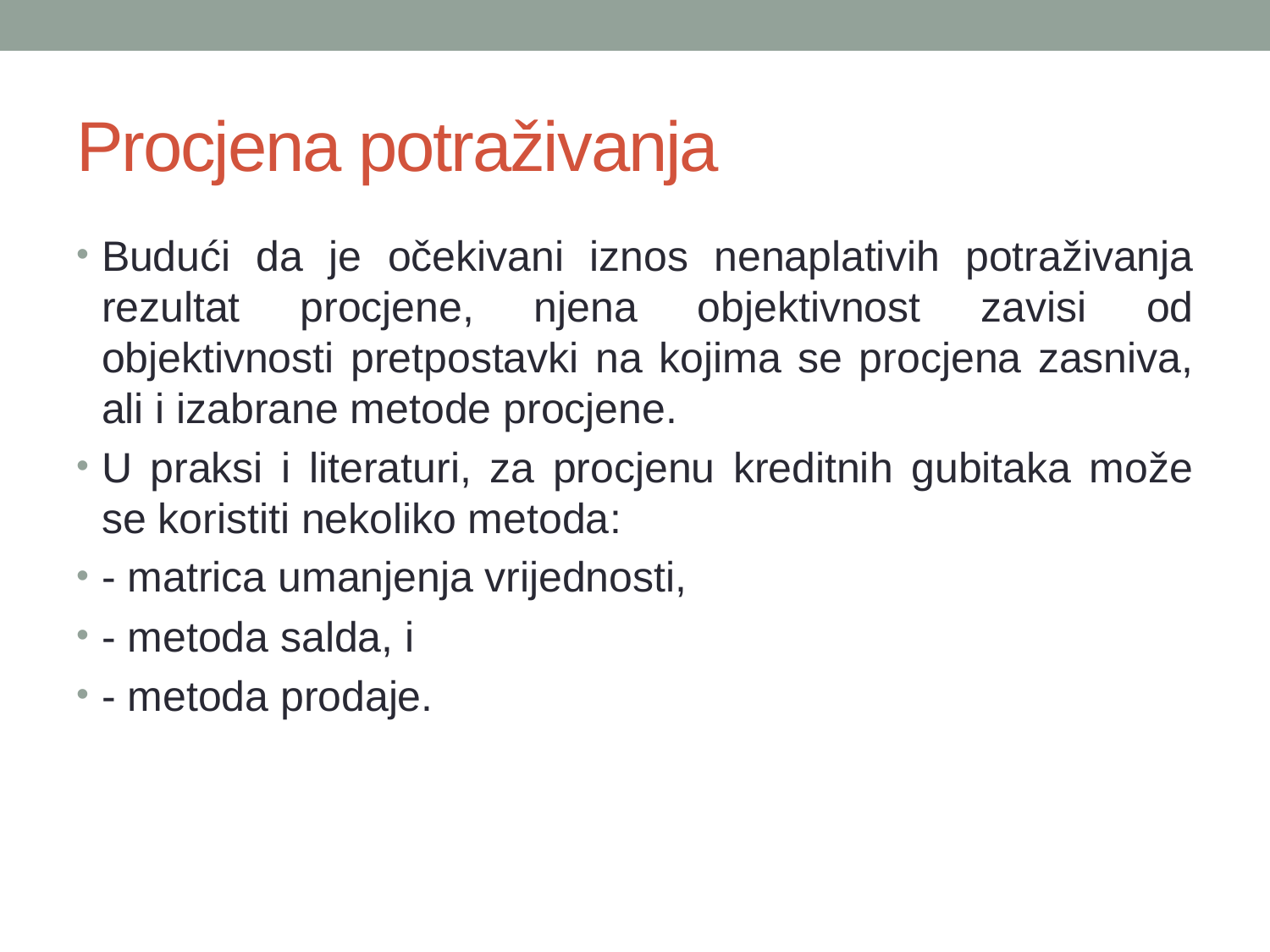

# Procjena potraživanja
Budući da je očekivani iznos nenaplativih potraživanja rezultat procjene, njena objektivnost zavisi od objektivnosti pretpostavki na kojima se procjena zasniva, ali i izabrane metode procjene.
U praksi i literaturi, za procjenu kreditnih gubitaka može se koristiti nekoliko metoda:
- matrica umanjenja vrijednosti,
- metoda salda, i
- metoda prodaje.